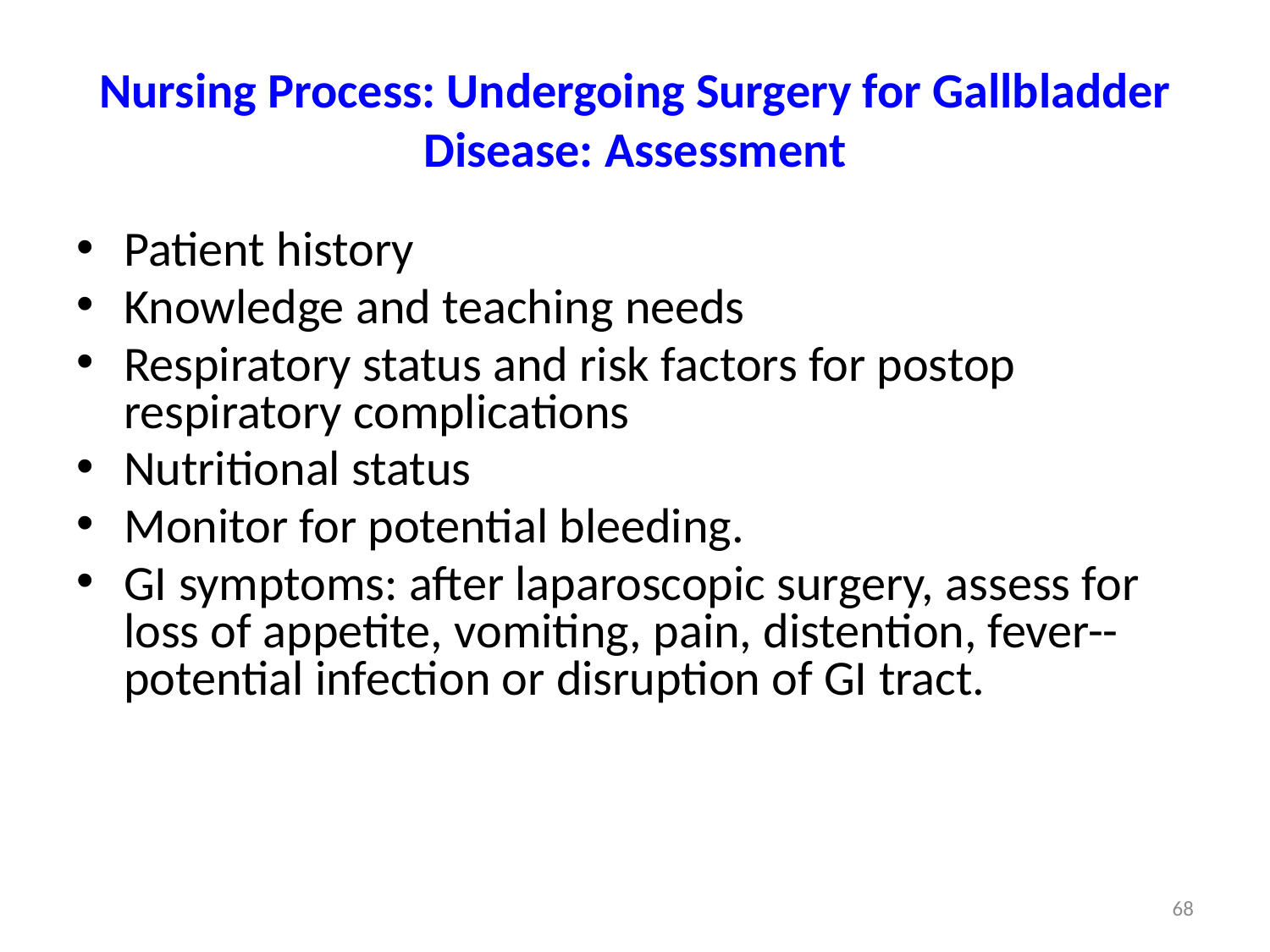

# Nursing Process: Undergoing Surgery for Gallbladder Disease: Assessment
Patient history
Knowledge and teaching needs
Respiratory status and risk factors for postop respiratory complications
Nutritional status
Monitor for potential bleeding.
GI symptoms: after laparoscopic surgery, assess for loss of appetite, vomiting, pain, distention, fever--potential infection or disruption of GI tract.

68